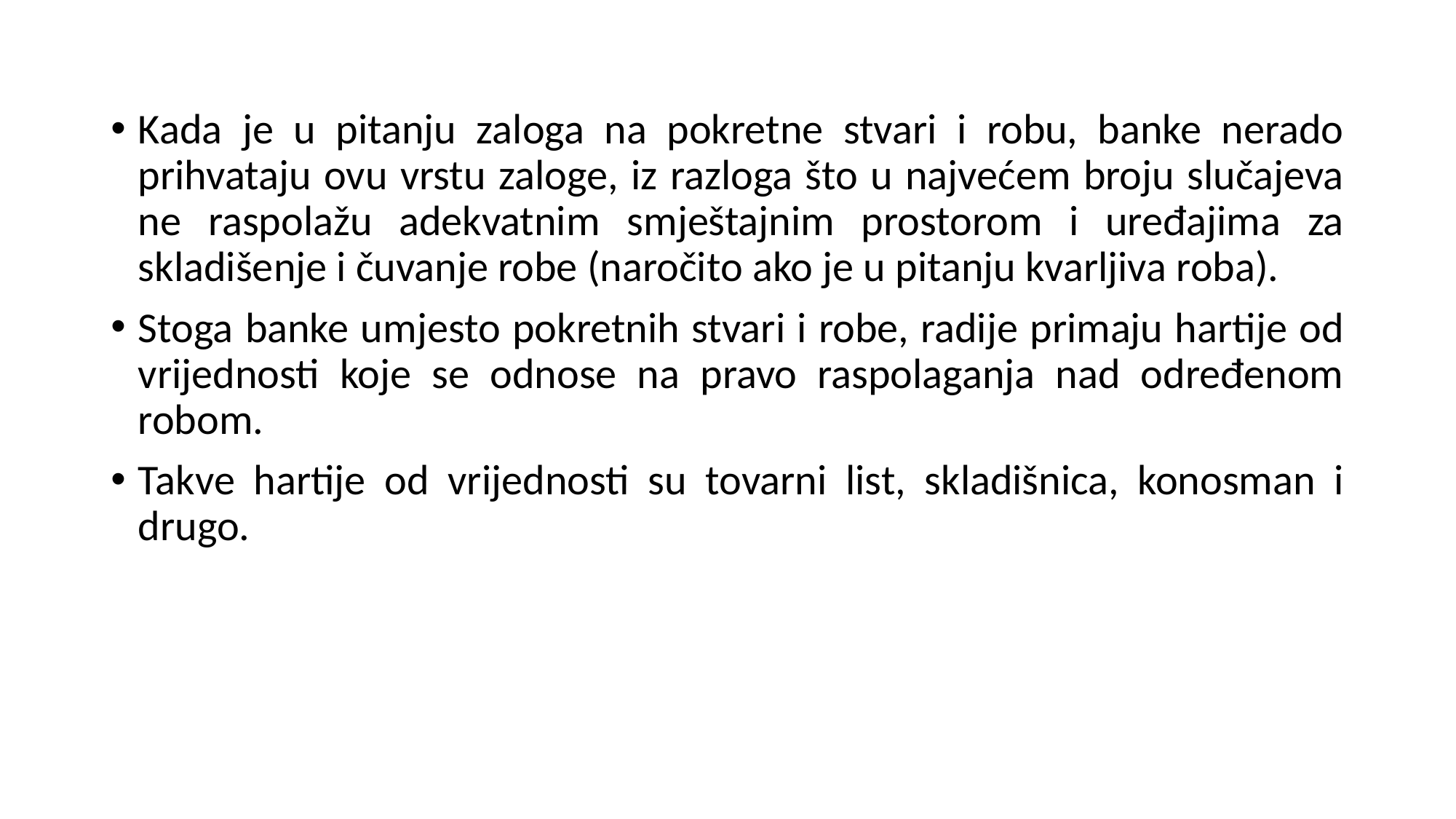

Kada je u pitanju zaloga na pokretne stvari i robu, banke nerado prihvataju ovu vrstu zaloge, iz razloga što u najvećem broju slučajeva ne raspolažu adekvatnim smještajnim prostorom i uređajima za skladišenje i čuvanje robe (naročito ako je u pitanju kvarljiva roba).
Stoga banke umjesto pokretnih stvari i robe, radije primaju hartije od vrijednosti koje se odnose na pravo raspolaganja nad određenom robom.
Takve hartije od vrijednosti su tovarni list, skladišnica, konosman i drugo.